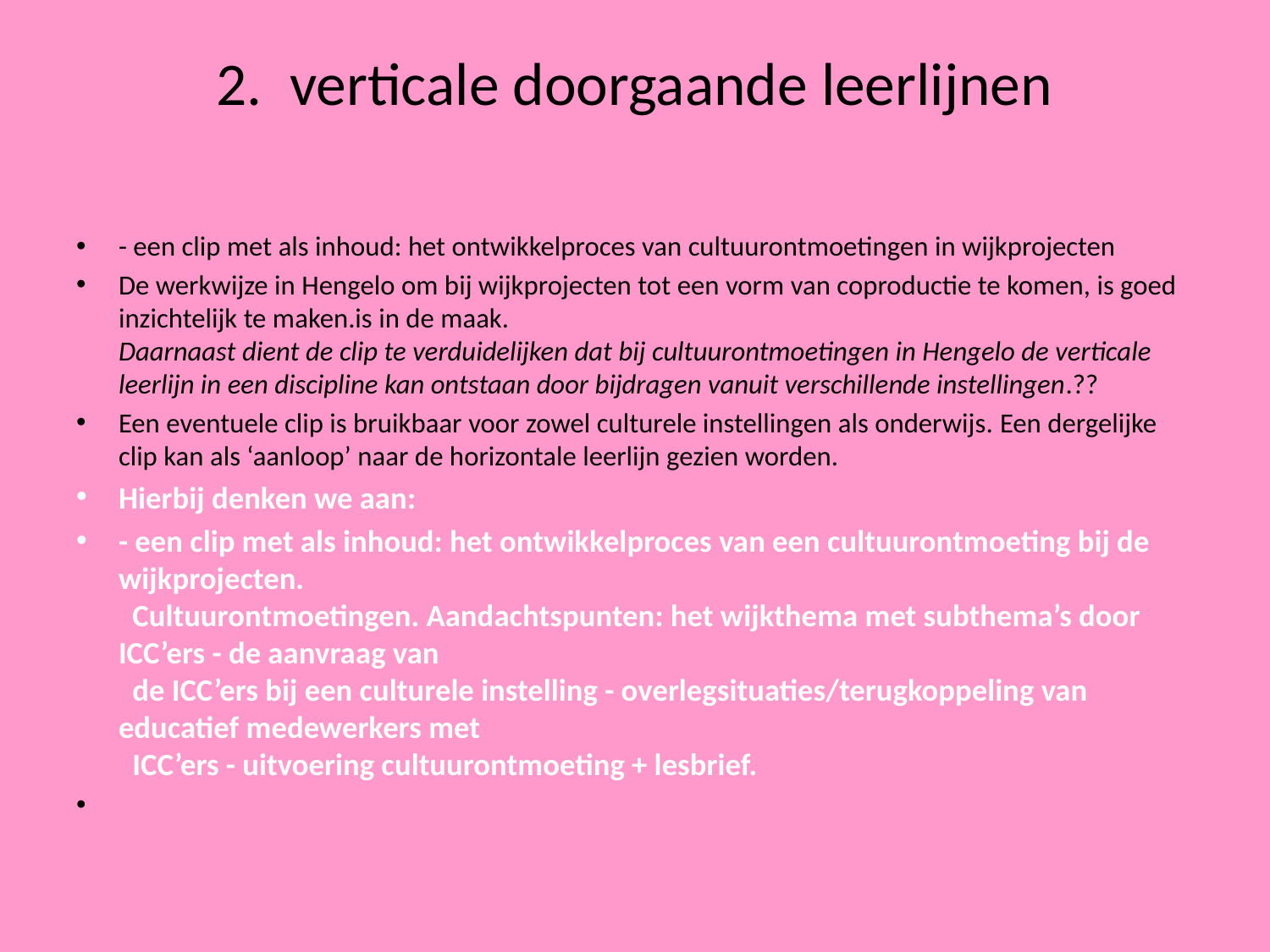

# 2.  verticale doorgaande leerlijnen
- een clip met als inhoud: het ontwikkelproces van cultuurontmoetingen in wijkprojecten
De werkwijze in Hengelo om bij wijkprojecten tot een vorm van coproductie te komen, is goed inzichtelijk te maken.is in de maak.
Daarnaast dient de clip te verduidelijken dat bij cultuurontmoetingen in Hengelo de verticale leerlijn in een discipline kan ontstaan door bijdragen vanuit verschillende instellingen.??
Een eventuele clip is bruikbaar voor zowel culturele instellingen als onderwijs. Een dergelijke clip kan als ‘aanloop’ naar de horizontale leerlijn gezien worden.
Hierbij denken we aan:
- een clip met als inhoud: het ontwikkelproces van een cultuurontmoeting bij de wijkprojecten.
  Cultuurontmoetingen. Aandachtspunten: het wijkthema met subthema’s door ICC’ers - de aanvraag van
  de ICC’ers bij een culturele instelling - overlegsituaties/terugkoppeling van educatief medewerkers met
  ICC’ers - uitvoering cultuurontmoeting + lesbrief.